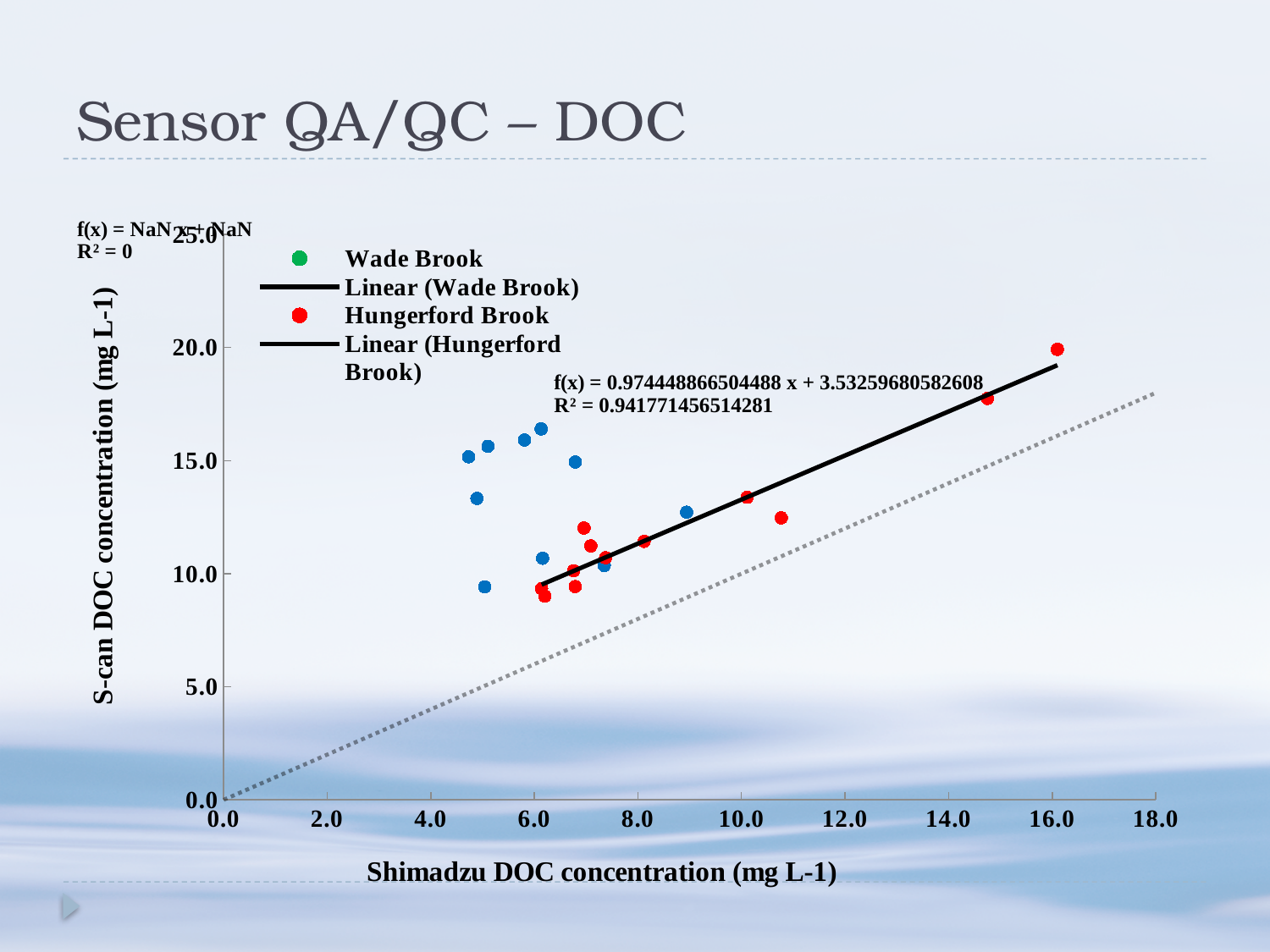

# Sensor QA/QC – DOC

### Chart

| Category |  |  |  |  |
|---|---|---|---|---|